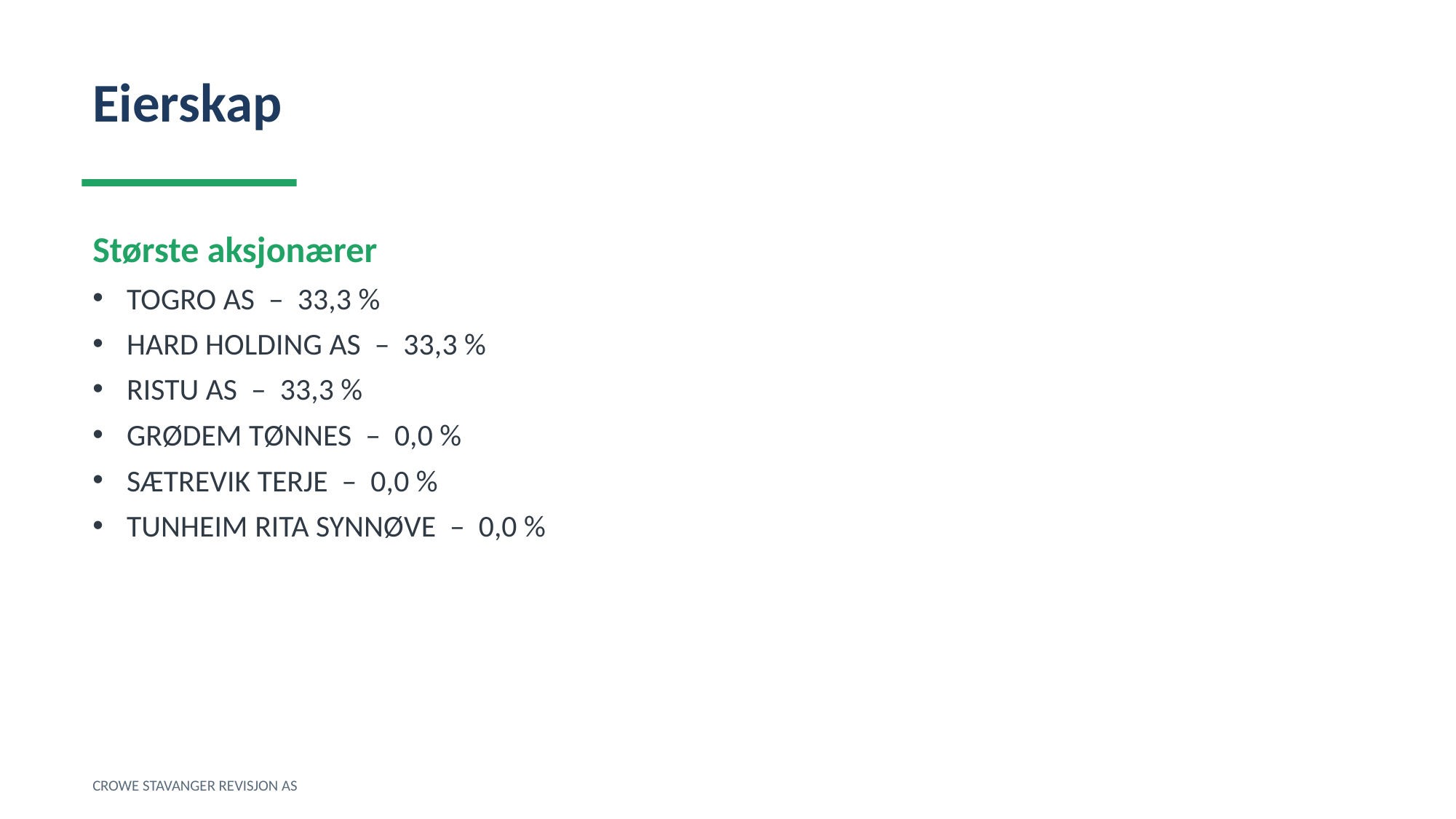

Eierskap

Største aksjonærer
TOGRO AS  –  33,3 %
HARD HOLDING AS  –  33,3 %
RISTU AS  –  33,3 %
GRØDEM TØNNES  –  0,0 %
SÆTREVIK TERJE  –  0,0 %
TUNHEIM RITA SYNNØVE  –  0,0 %
CROWE STAVANGER REVISJON AS